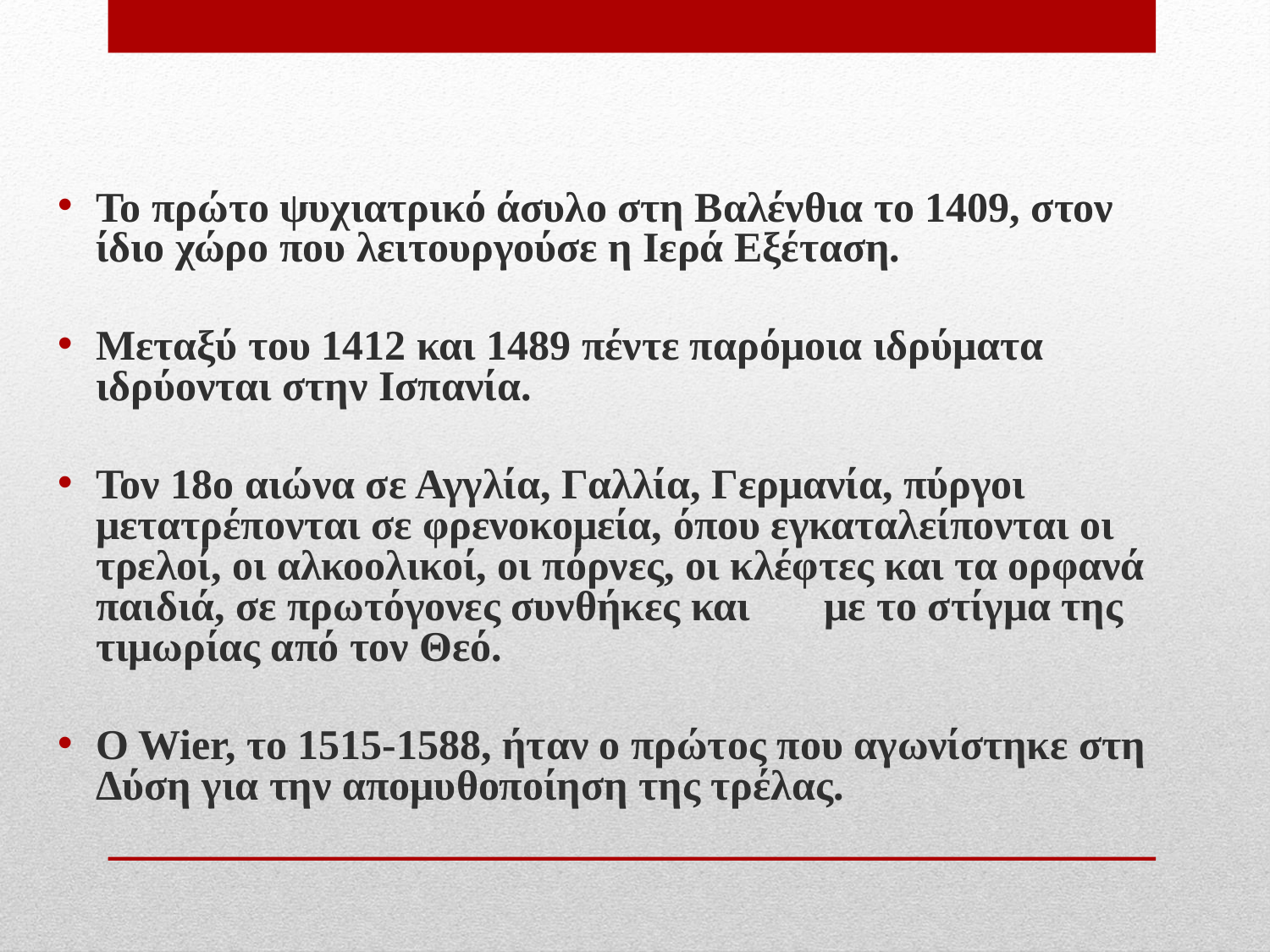

Το πρώτο ψυχιατρικό άσυλο στη Βαλένθια το 1409, στον ίδιο χώρο που λειτουργούσε η Ιερά Εξέταση.

Μεταξύ του 1412 και 1489 πέντε παρόμοια ιδρύματα ιδρύονται στην Ισπανία.

Τον 18ο αιώνα σε Αγγλία, Γαλλία, Γερμανία, πύργοι μετατρέπονται σε φρενοκομεία, όπου εγκαταλείπονται οι τρελοί, οι αλκοολικοί, οι πόρνες, οι κλέφτες και τα ορφανά παιδιά, σε πρωτόγονες συνθήκες και       με το στίγμα της τιμωρίας από τον Θεό.

O Wier, το 1515-1588, ήταν ο πρώτος που αγωνίστηκε στη Δύση για την απομυθοποίηση της τρέλας.